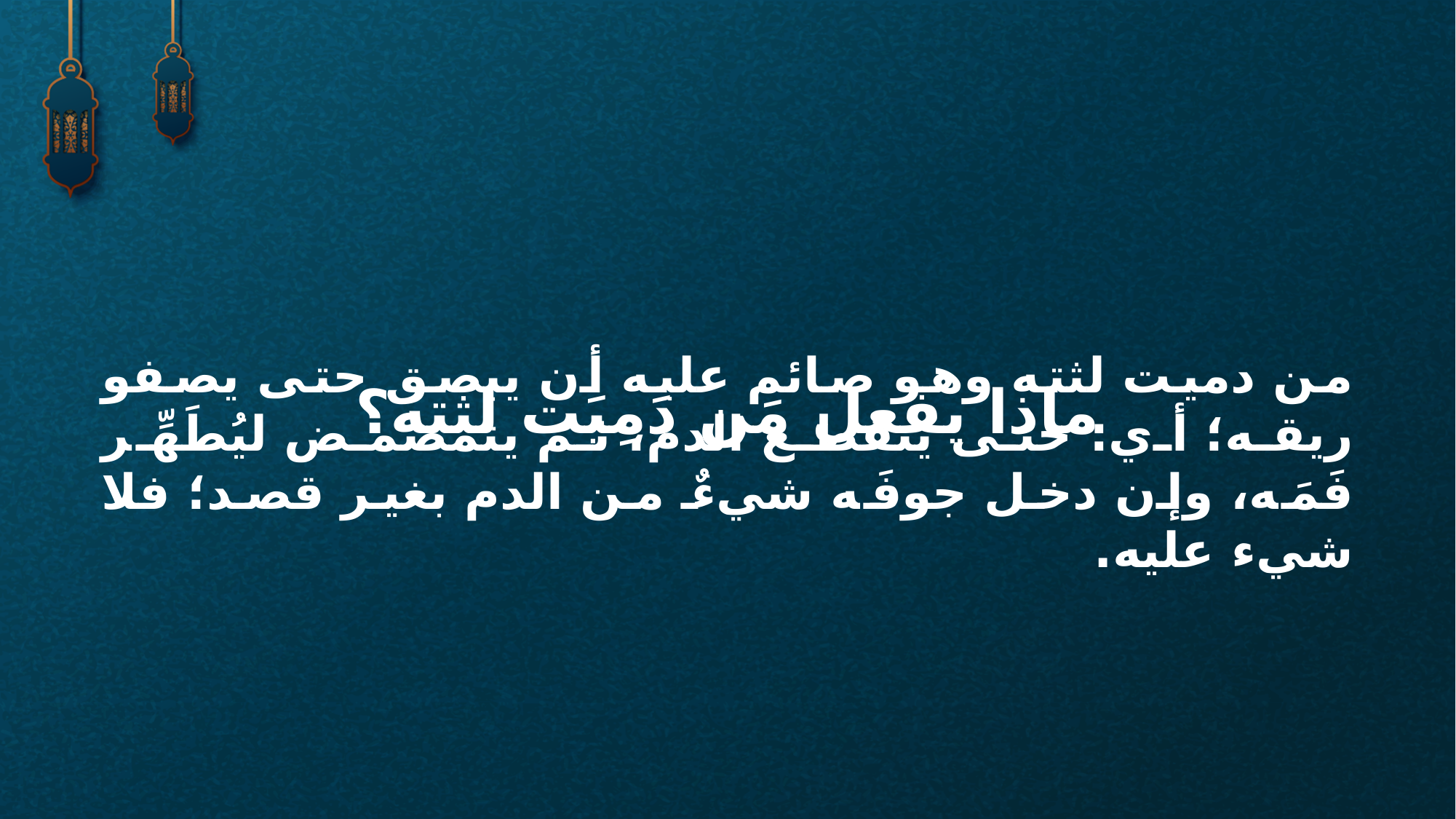

من دميت لثته وهو صائم عليه أن يبصق حتى يصفو ريقه؛ أي: حتى ينقطع الدم، ثم يتمضمض ليُطَهِّر فَمَه، وإن دخل جوفَه شيءٌ من الدم بغير قصد؛ فلا شيء عليه.
ماذا يفعل مَن دَمِيَت لثته؟